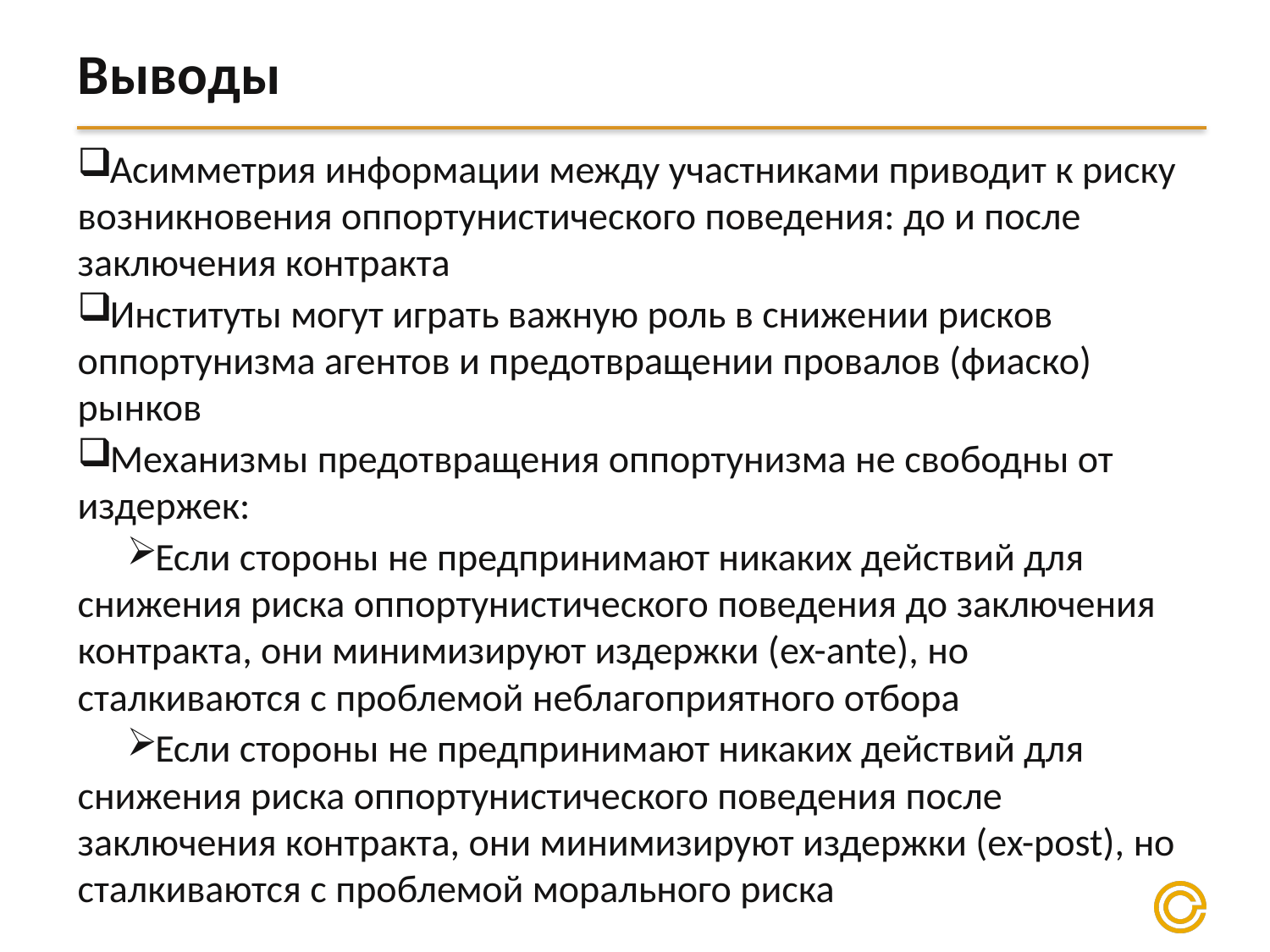

Выводы
Асимметрия информации между участниками приводит к риску возникновения оппортунистического поведения: до и после заключения контракта
Институты могут играть важную роль в снижении рисков оппортунизма агентов и предотвращении провалов (фиаско) рынков
Механизмы предотвращения оппортунизма не свободны от издержек:
Если стороны не предпринимают никаких действий для снижения риска оппортунистического поведения до заключения контракта, они минимизируют издержки (ex-ante), но сталкиваются с проблемой неблагоприятного отбора
Если стороны не предпринимают никаких действий для снижения риска оппортунистического поведения после заключения контракта, они минимизируют издержки (ex-post), но сталкиваются с проблемой морального риска